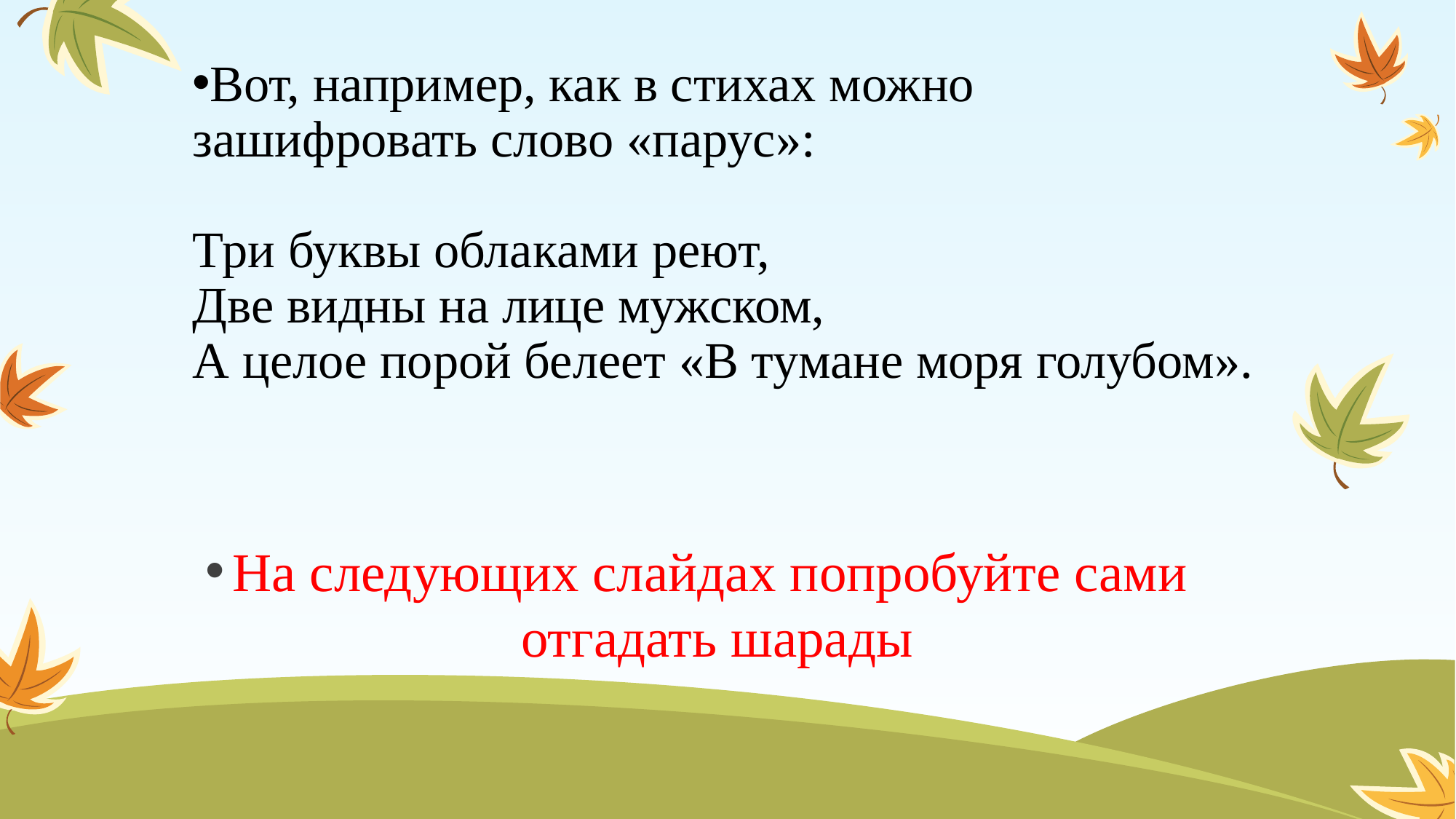

# Вот, например, как в стихах можно зашифровать слово «парус»: Три буквы облаками реют, Две видны на лице мужском, А целое порой белеет «В тумане моря голубом».

На следующих слайдах попробуйте сами  отгадать шарады